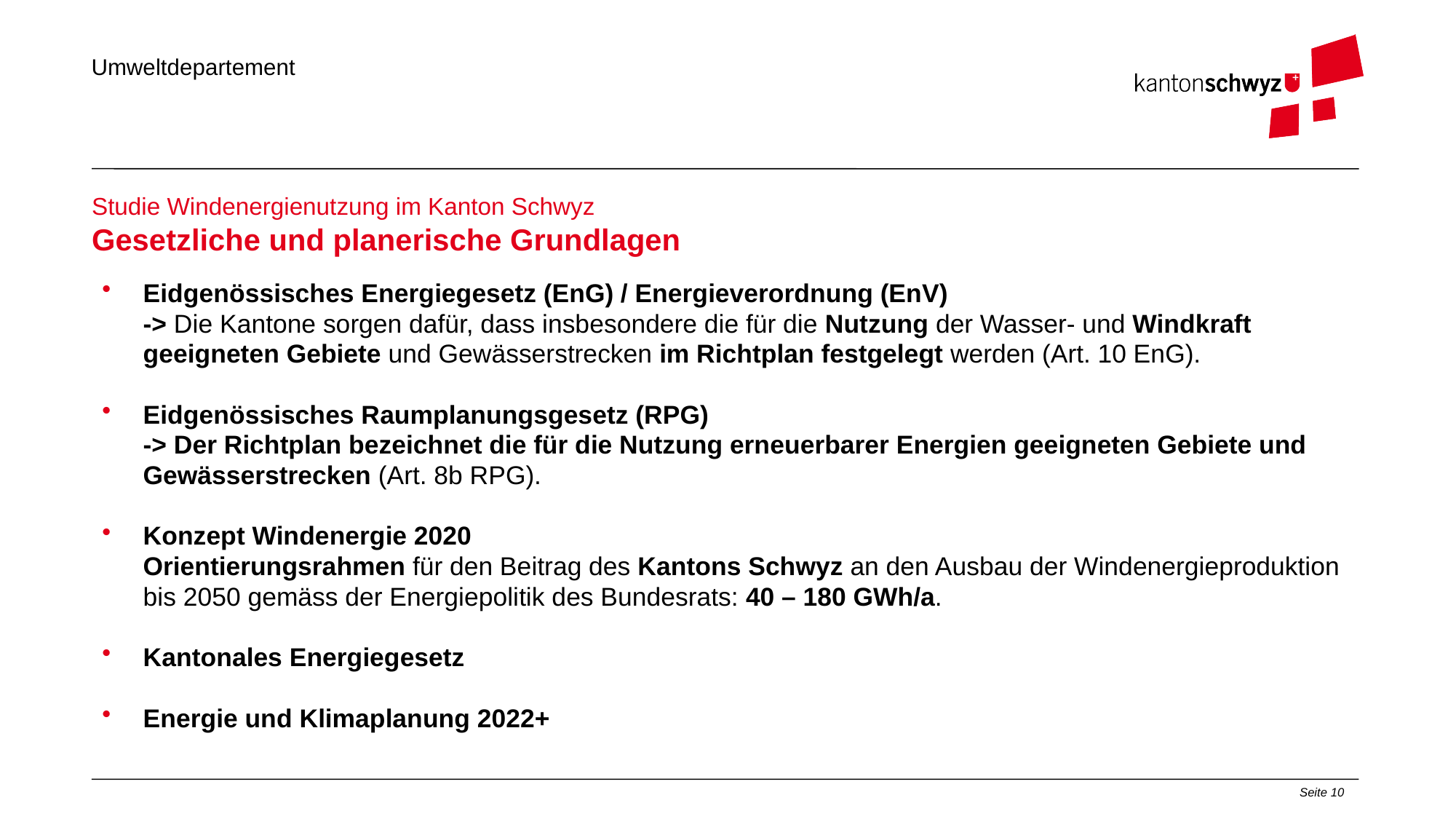

Studie Windenergienutzung im Kanton Schwyz
Gesetzliche und planerische Grundlagen
Eidgenössisches Energiegesetz (EnG) / Energieverordnung (EnV)
-> Die Kantone sorgen dafür, dass insbesondere die für die Nutzung der Wasser- und Windkraft geeigneten Gebiete und Gewässerstrecken im Richtplan festgelegt werden (Art. 10 EnG).
Eidgenössisches Raumplanungsgesetz (RPG)
-> Der Richtplan bezeichnet die für die Nutzung erneuerbarer Energien geeigneten Gebiete und Gewässerstrecken (Art. 8b RPG).
Konzept Windenergie 2020
Orientierungsrahmen für den Beitrag des Kantons Schwyz an den Ausbau der Windenergieproduktion bis 2050 gemäss der Energiepolitik des Bundesrats: 40 – 180 GWh/a.
Kantonales Energiegesetz
Energie und Klimaplanung 2022+

Seite 10